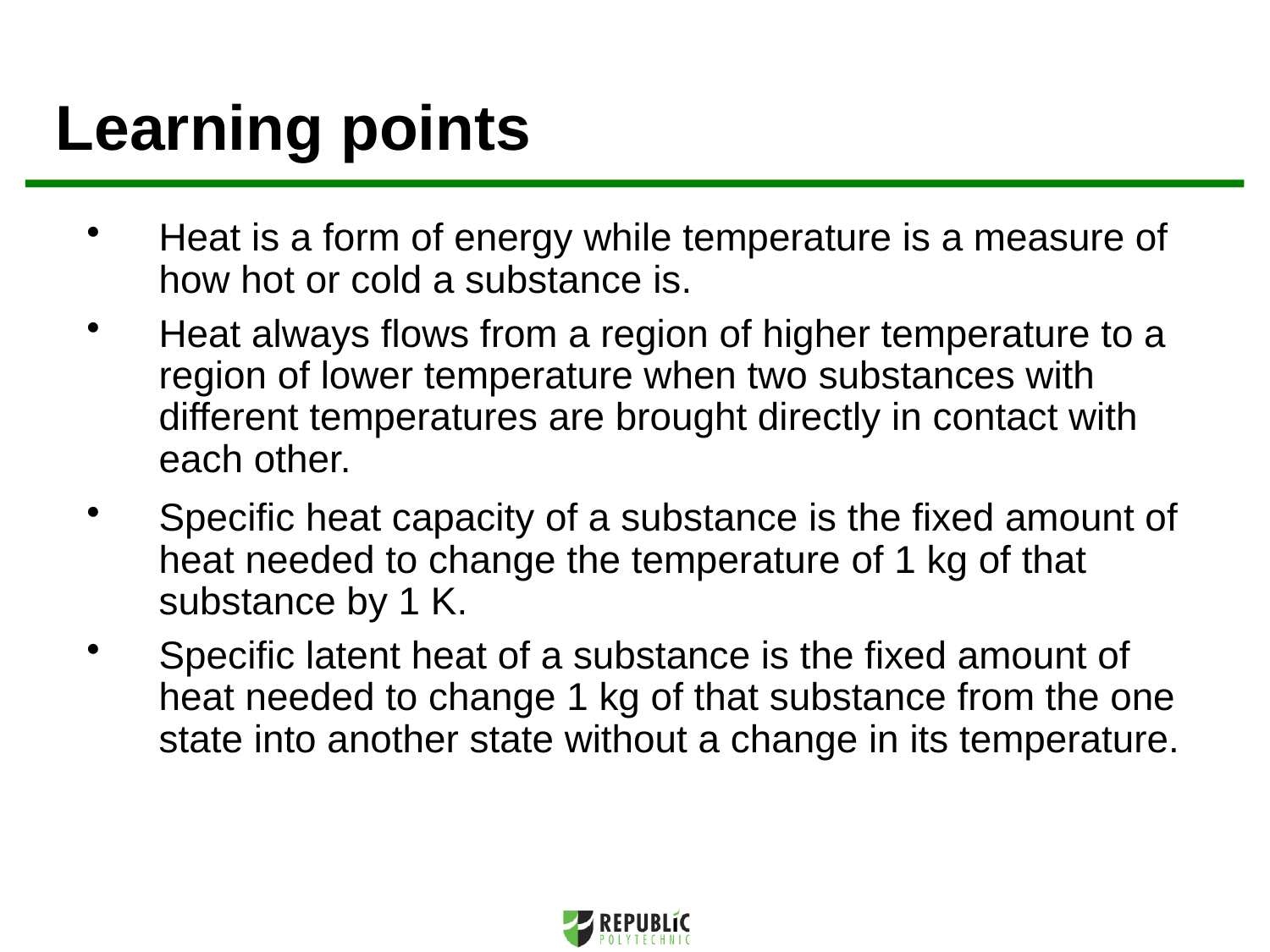

Learning points
Heat is a form of energy while temperature is a measure of how hot or cold a substance is.

Heat always flows from a region of higher temperature to a region of lower temperature when two substances with different temperatures are brought directly in contact with each other.

Specific heat capacity of a substance is the fixed amount of heat needed to change the temperature of 1 kg of that substance by 1 K.

Specific latent heat of a substance is the fixed amount of heat needed to change 1 kg of that substance from the one state into another state without a change in its temperature.